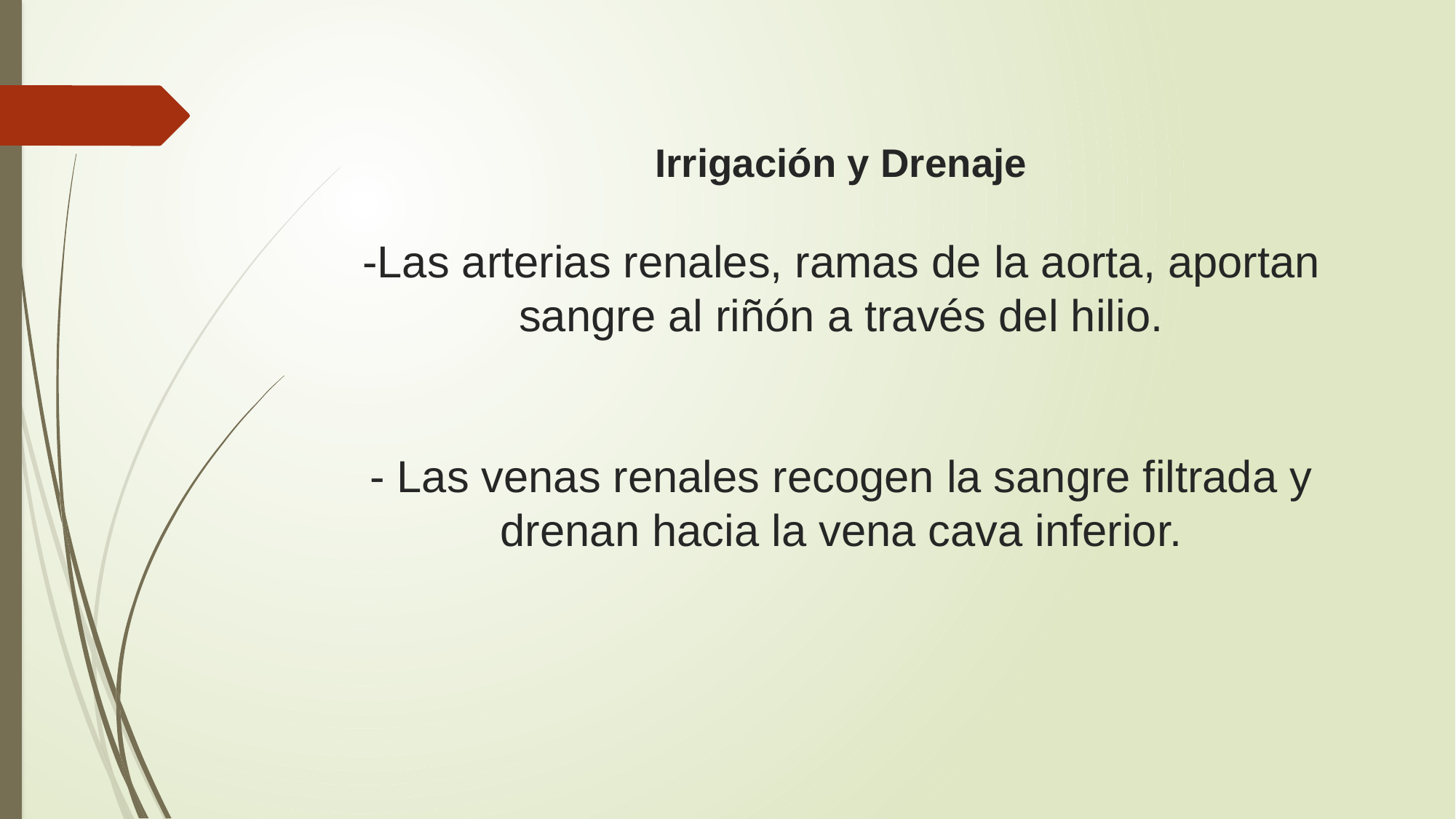

# Irrigación y Drenaje -Las arterias renales, ramas de la aorta, aportan sangre al riñón a través del hilio. - Las venas renales recogen la sangre filtrada y drenan hacia la vena cava inferior.